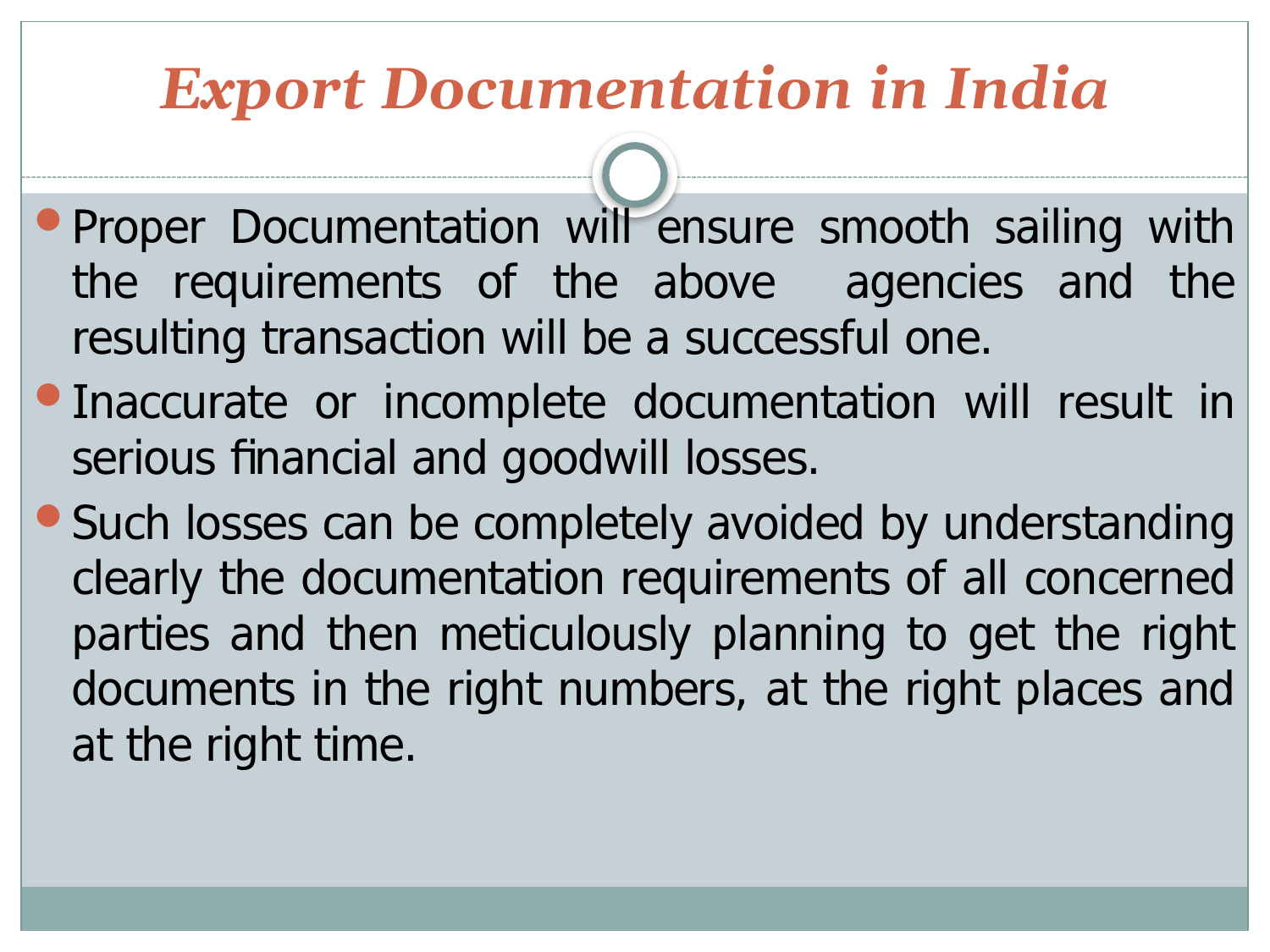

# Export Documentation in India
Proper Documentation will ensure smooth sailing with the requirements of the above  agencies and the resulting transaction will be a successful one.
Inaccurate or incomplete documentation will result in serious financial and goodwill losses.
Such losses can be completely avoided by understanding clearly the documentation requirements of all concerned parties and then meticulously planning to get the right documents in the right numbers, at the right places and at the right time.